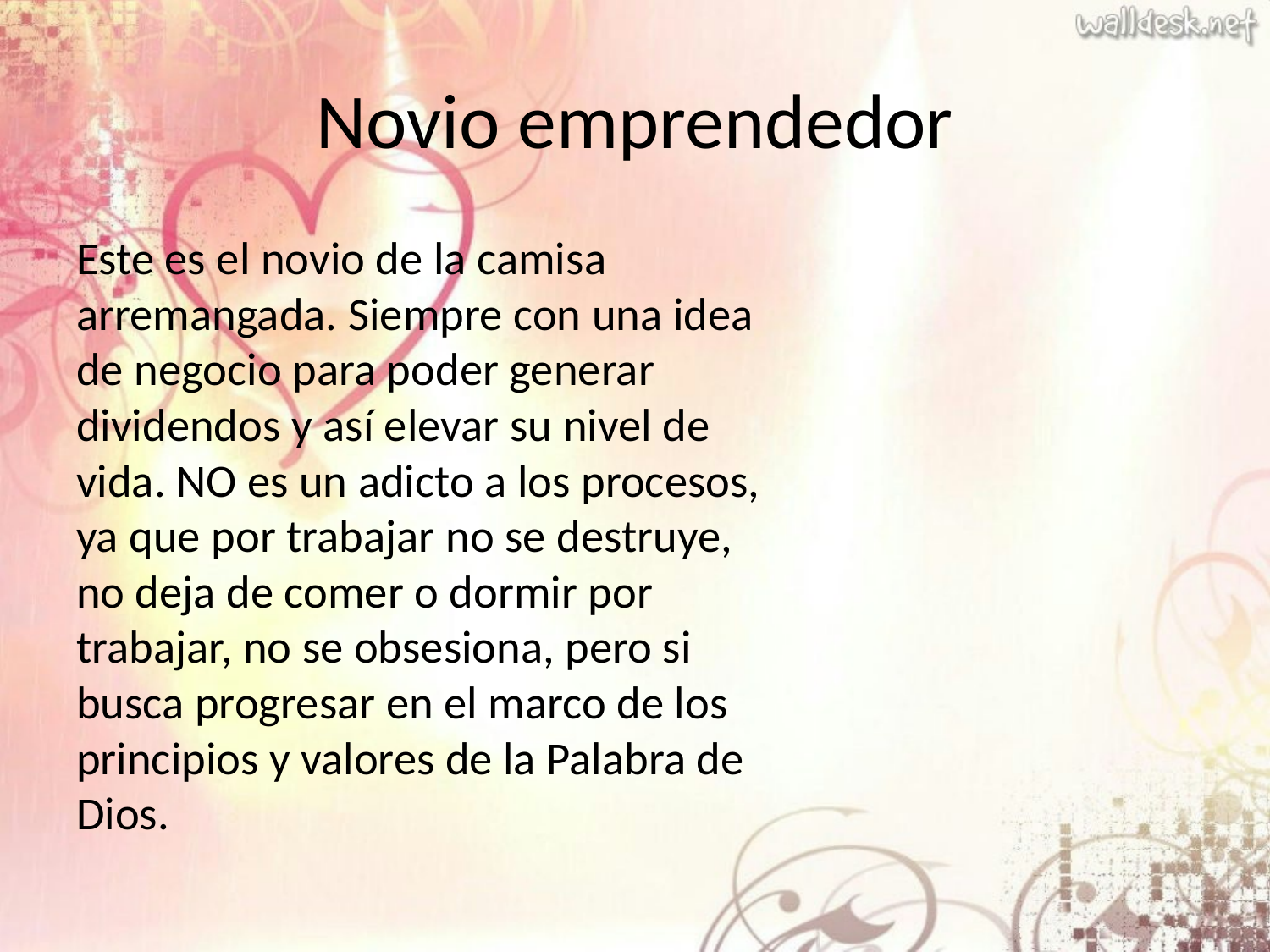

# Novio emprendedor
Este es el novio de la camisa arremangada. Siempre con una idea de negocio para poder generar dividendos y así elevar su nivel de vida. NO es un adicto a los procesos, ya que por trabajar no se destruye, no deja de comer o dormir por trabajar, no se obsesiona, pero si busca progresar en el marco de los principios y valores de la Palabra de Dios.